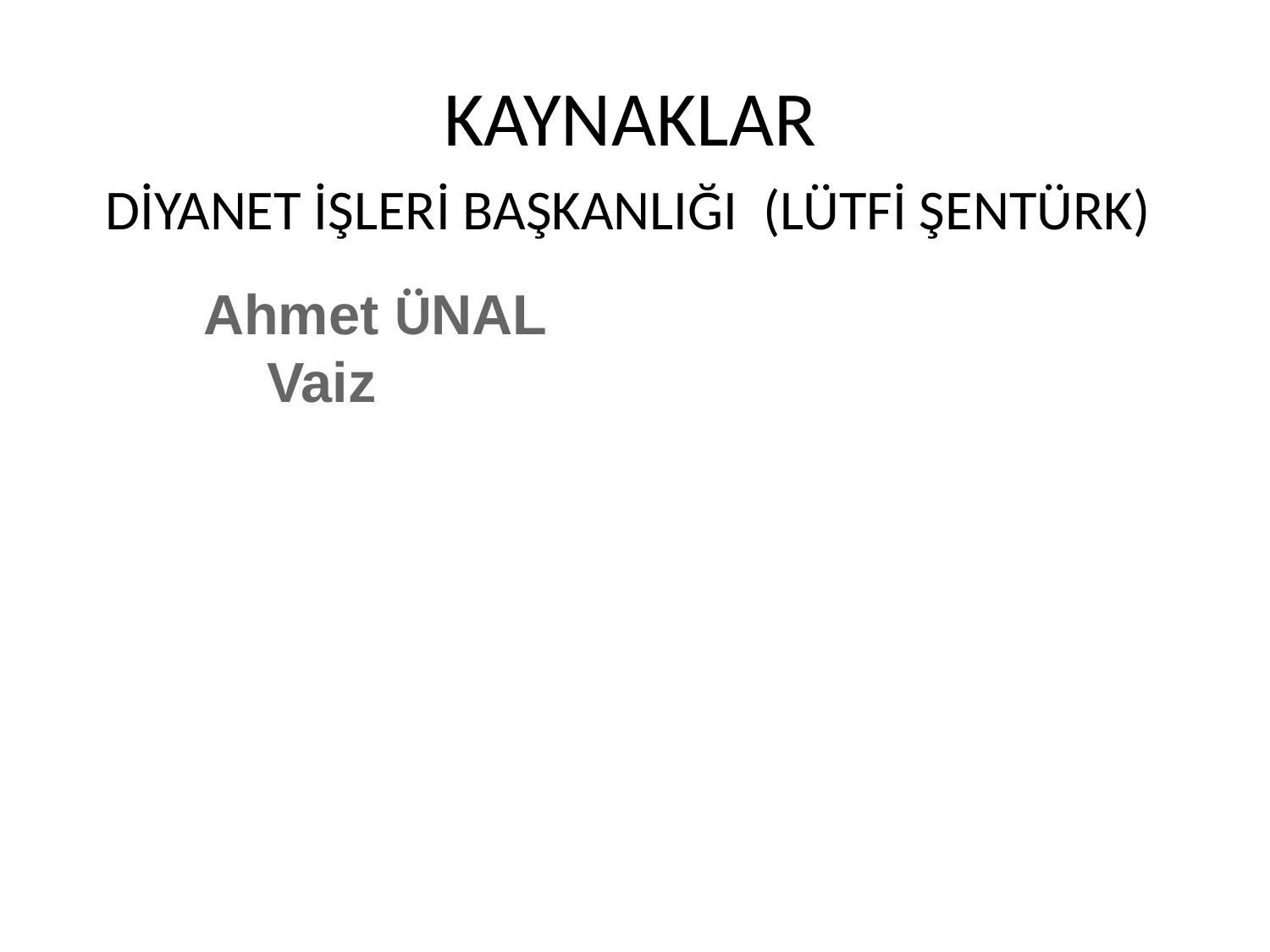

KAYNAKLAR
 DİYANET İŞLERİ BAŞKANLIĞI  (LÜTFİ ŞENTÜRK)

Ahmet ÜNAL
Vaiz